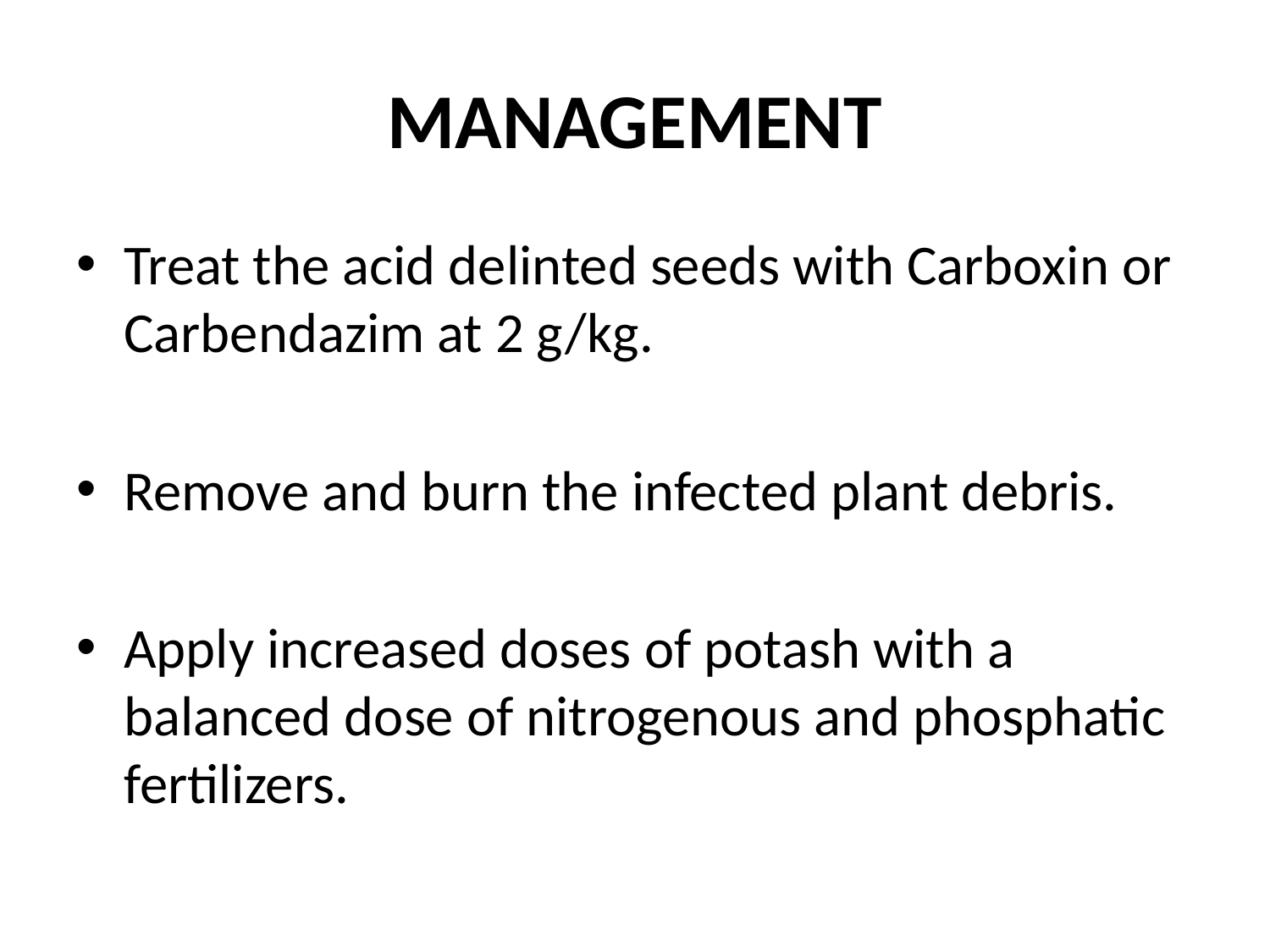

# MANAGEMENT
Treat the acid delinted seeds with Carboxin or Carbendazim at 2 g/kg.

Remove and burn the infected plant debris.

Apply increased doses of potash with a balanced dose of nitrogenous and phosphatic fertilizers.